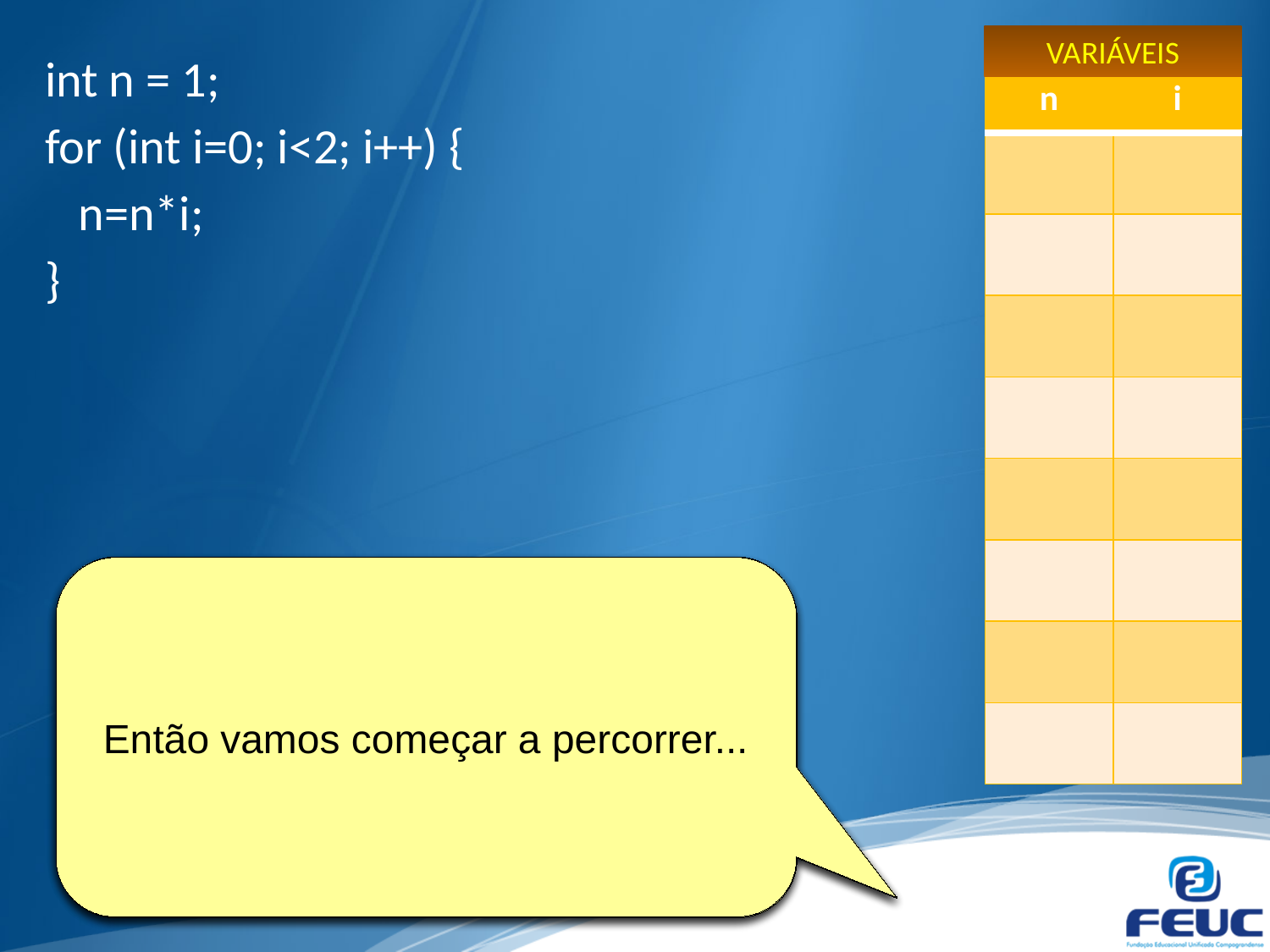

VARIÁVEIS
int n = 1;
for (int i=0; i<2; i++) {
   n=n*i;
}
| n | i |
| --- | --- |
|  |  |
|  |  |
|  |  |
|  |  |
|  |  |
|  |  |
|  |  |
|  |  |
Em muitas situações precisamos percorrer um código e não temos o computador para nos ajudar a descobrir os valores das variáveis.
Por exemplo, qual o valor final de n ao término do código?
Então vamos começar a percorrer...
Crie uma lista com as variáveis que você tem no código e separe um espaço para que, a medida que você vá percorrendo o código e os valores das variáveis sejam substituídos, você possa ir substituindo eles na lista.